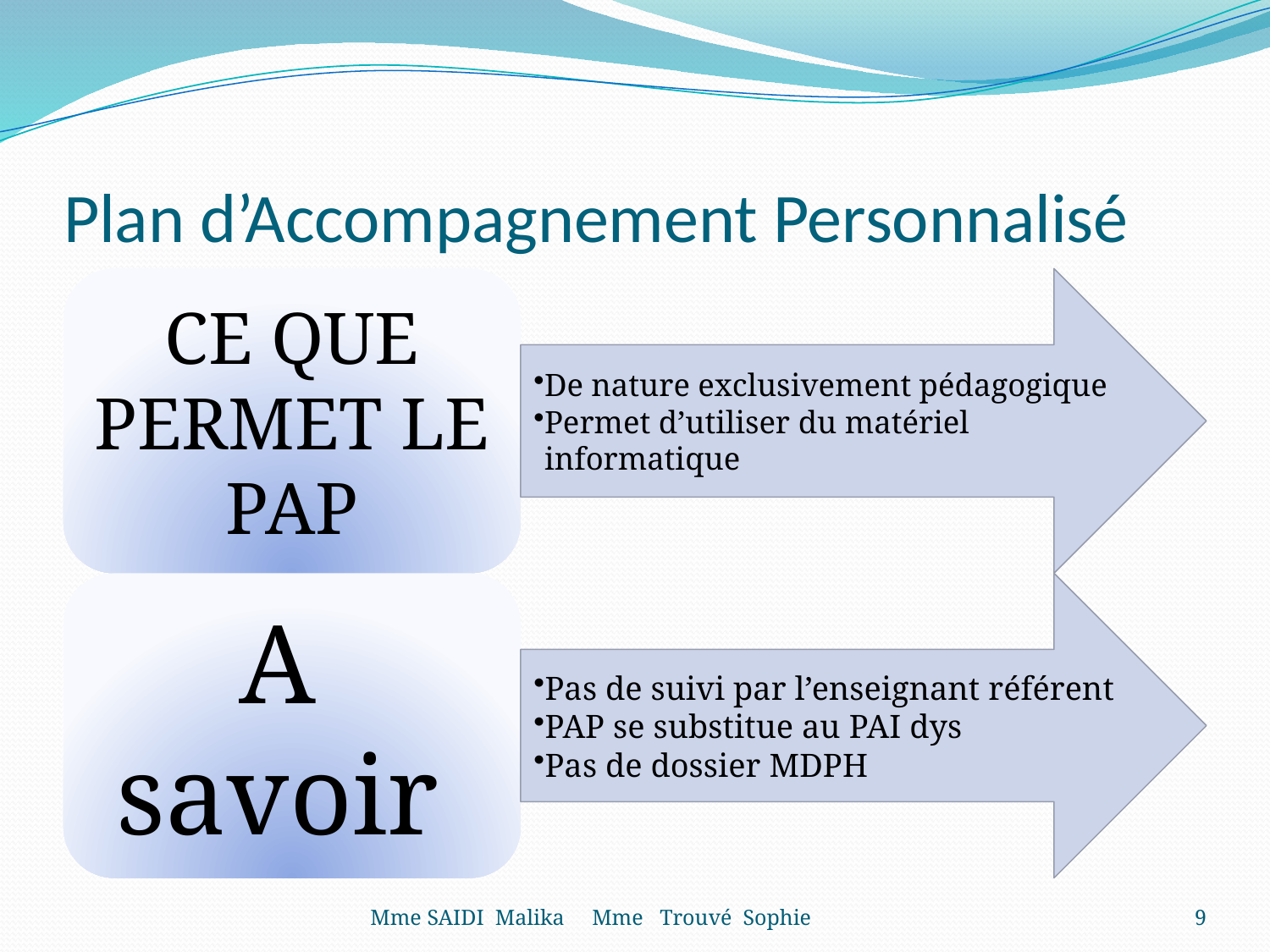

# Plan d’Accompagnement Personnalisé
De nature exclusivement pédagogique
A  savoir
Pas de suivi par l’enseignant référent
Pas de dossier MDPH
PAP se substitue au PAI dys
Mme SAIDI  Malika     Mme   Trouvé  Sophie
9